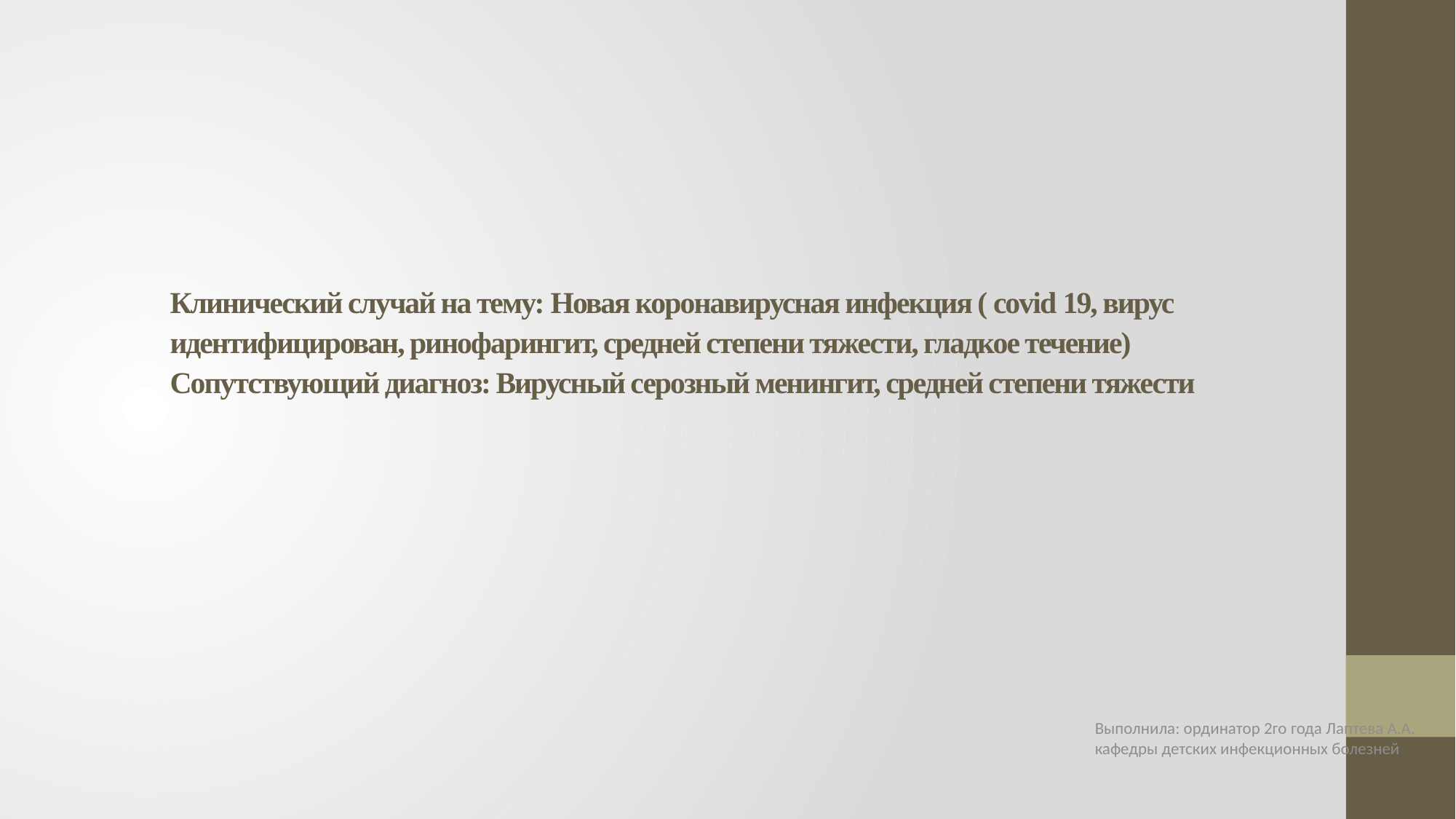

# Клинический случай на тему: Новая коронавирусная инфекция ( covid 19, вирус идентифицирован, ринофарингит, средней степени тяжести, гладкое течение) Сопутствующий диагноз: Вирусный серозный менингит, средней степени тяжести
Выполнила: ординатор 2го года Лаптева А.А. кафедры детских инфекционных болезней